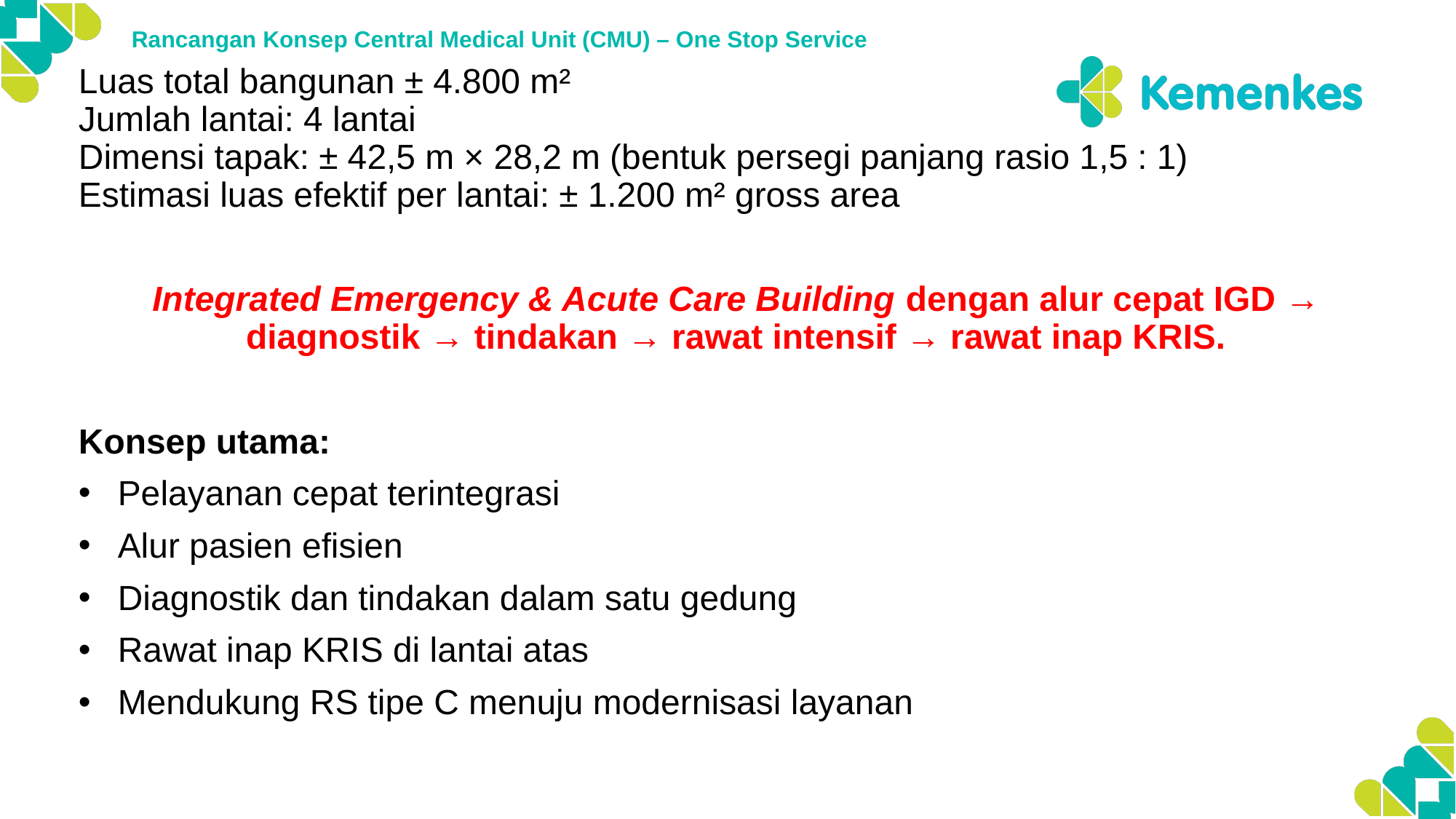

# Rancangan Konsep Central Medical Unit (CMU) – One Stop Service
Luas total bangunan ± 4.800 m²
Jumlah lantai: 4 lantai
Dimensi tapak: ± 42,5 m × 28,2 m (bentuk persegi panjang rasio 1,5 : 1)
Estimasi luas efektif per lantai: ± 1.200 m² gross area

Integrated Emergency & Acute Care Building dengan alur cepat IGD → diagnostik → tindakan → rawat intensif → rawat inap KRIS.

Konsep utama:
Pelayanan cepat terintegrasi
Alur pasien efisien
Diagnostik dan tindakan dalam satu gedung
Rawat inap KRIS di lantai atas
Mendukung RS tipe C menuju modernisasi layanan